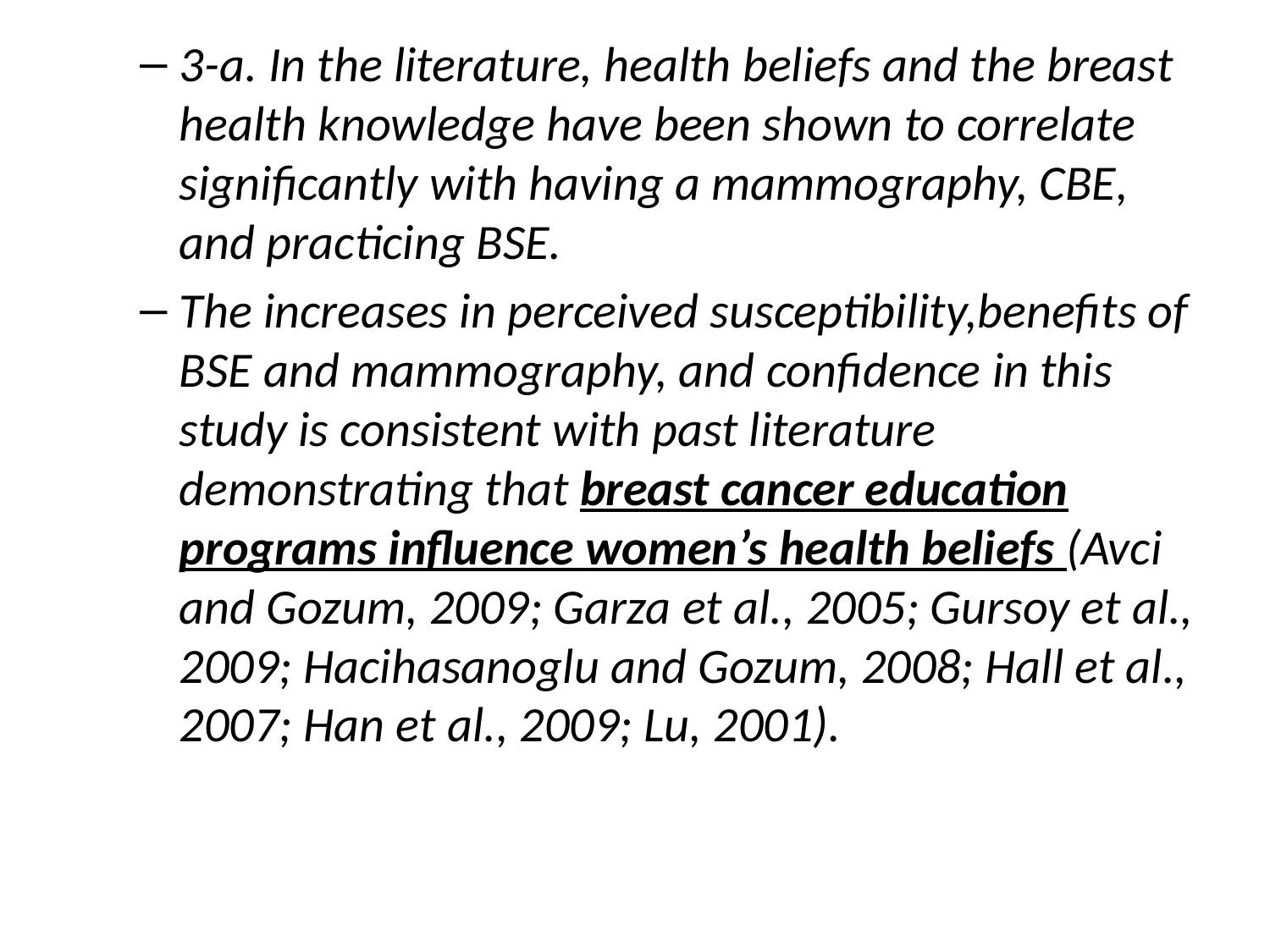

3-a. In the literature, health beliefs and the breast health knowledge have been shown to correlate significantly with having a mammography, CBE, and practicing BSE.
The increases in perceived susceptibility,benefits of BSE and mammography, and confidence in this study is consistent with past literature demonstrating that breast cancer education programs influence women’s health beliefs (Avci and Gozum, 2009; Garza et al., 2005; Gursoy et al., 2009; Hacihasanoglu and Gozum, 2008; Hall et al., 2007; Han et al., 2009; Lu, 2001).